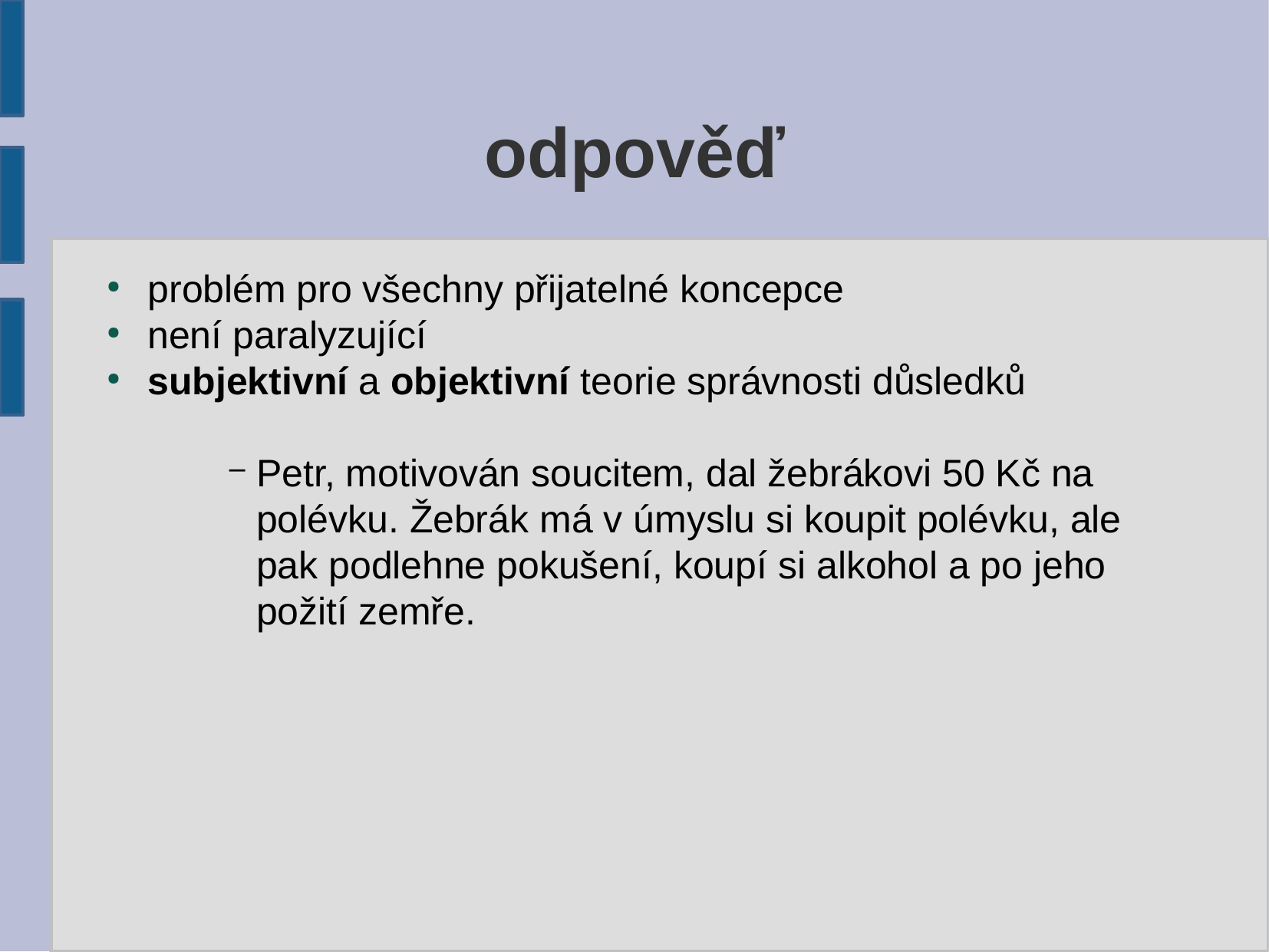

odpověď
problém pro všechny přijatelné koncepce
není paralyzující
subjektivní a objektivní teorie správnosti důsledků

Petr, motivován soucitem, dal žebrákovi 50 Kč na polévku. Žebrák má v úmyslu si koupit polévku, ale pak podlehne pokušení, koupí si alkohol a po jeho požití zemře.